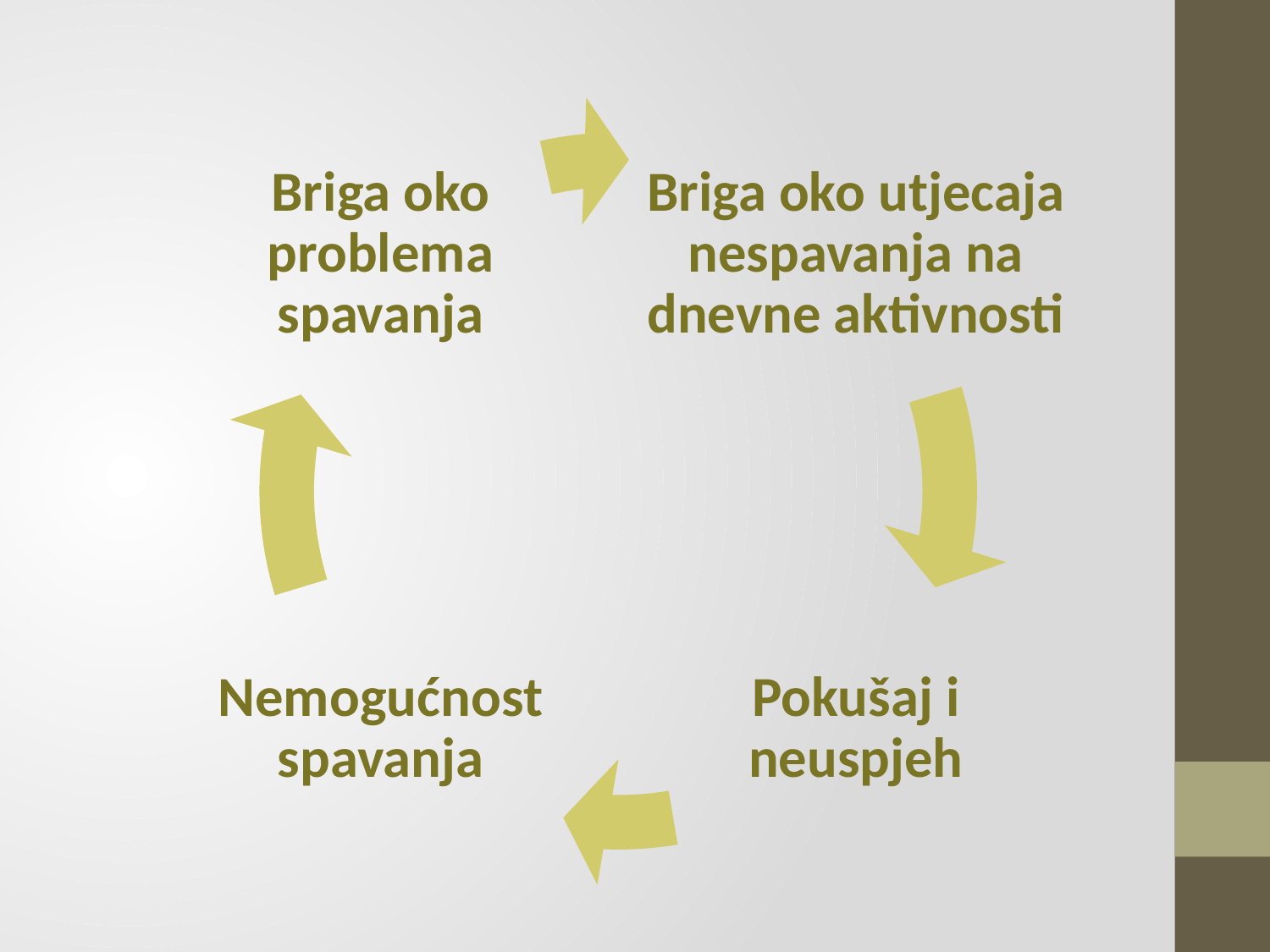

Briga oko utjecaja nespavanja na dnevne aktivnosti
Pokušaj i neuspjeh
Nemogućnost spavanja
Briga oko problema spavanja